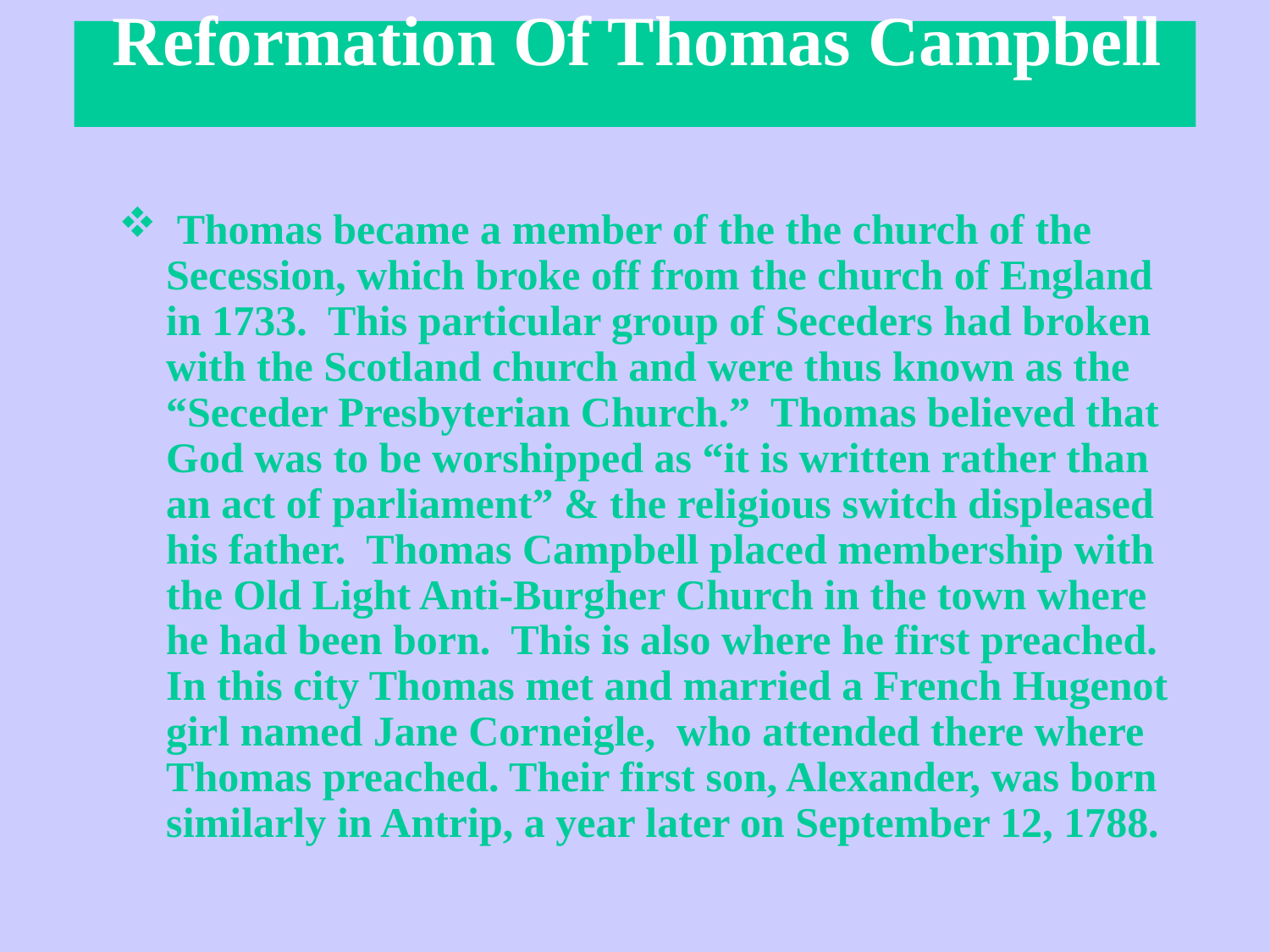

# Reformation Of Thomas Campbell
 Thomas became a member of the the church of the Secession, which broke off from the church of England in 1733.  This particular group of Seceders had broken with the Scotland church and were thus known as the “Seceder Presbyterian Church.”  Thomas believed that God was to be worshipped as “it is written rather than an act of parliament” & the religious switch displeased his father.  Thomas Campbell placed membership with the Old Light Anti-Burgher Church in the town where he had been born.  This is also where he first preached.  In this city Thomas met and married a French Hugenot girl named Jane Corneigle,  who attended there where Thomas preached. Their first son, Alexander, was born similarly in Antrip, a year later on September 12, 1788.